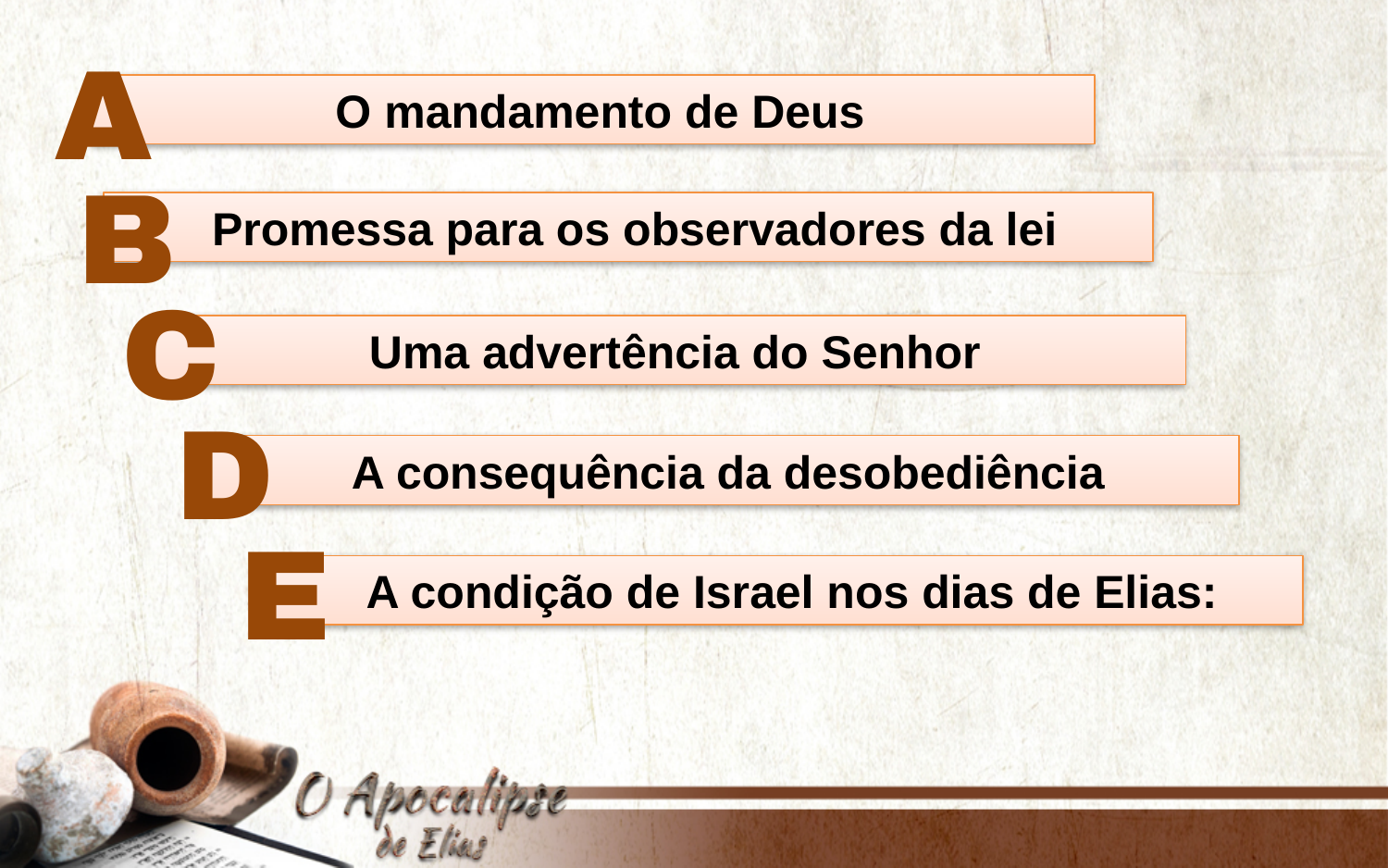

A
 O mandamento de Deus
B
 Promessa para os observadores da lei
C
 Uma advertência do Senhor
D
 A consequência da desobediência
E
 A condição de Israel nos dias de Elias: